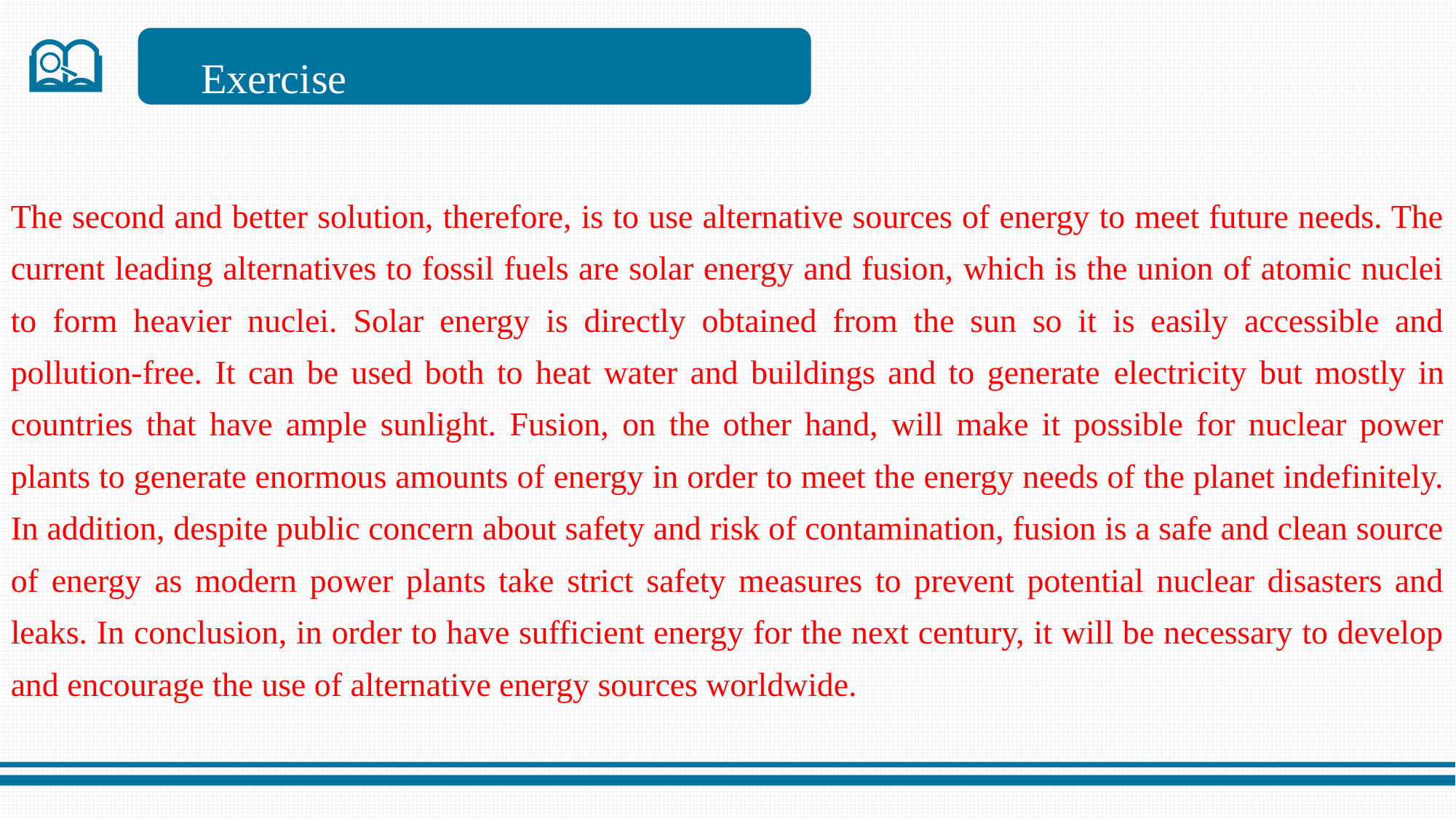

Exercise
The second and better solution, therefore, is to use alternative sources of energy to meet future needs. The current leading alternatives to fossil fuels are solar energy and fusion, which is the union of atomic nuclei to form heavier nuclei. Solar energy is directly obtained from the sun so it is easily accessible and pollution-free. It can be used both to heat water and buildings and to generate electricity but mostly in countries that have ample sunlight. Fusion, on the other hand, will make it possible for nuclear power plants to generate enormous amounts of energy in order to meet the energy needs of the planet indefinitely. In addition, despite public concern about safety and risk of contamination, fusion is a safe and clean source of energy as modern power plants take strict safety measures to prevent potential nuclear disasters and leaks. In conclusion, in order to have sufficient energy for the next century, it will be necessary to develop and encourage the use of alternative energy sources worldwide.